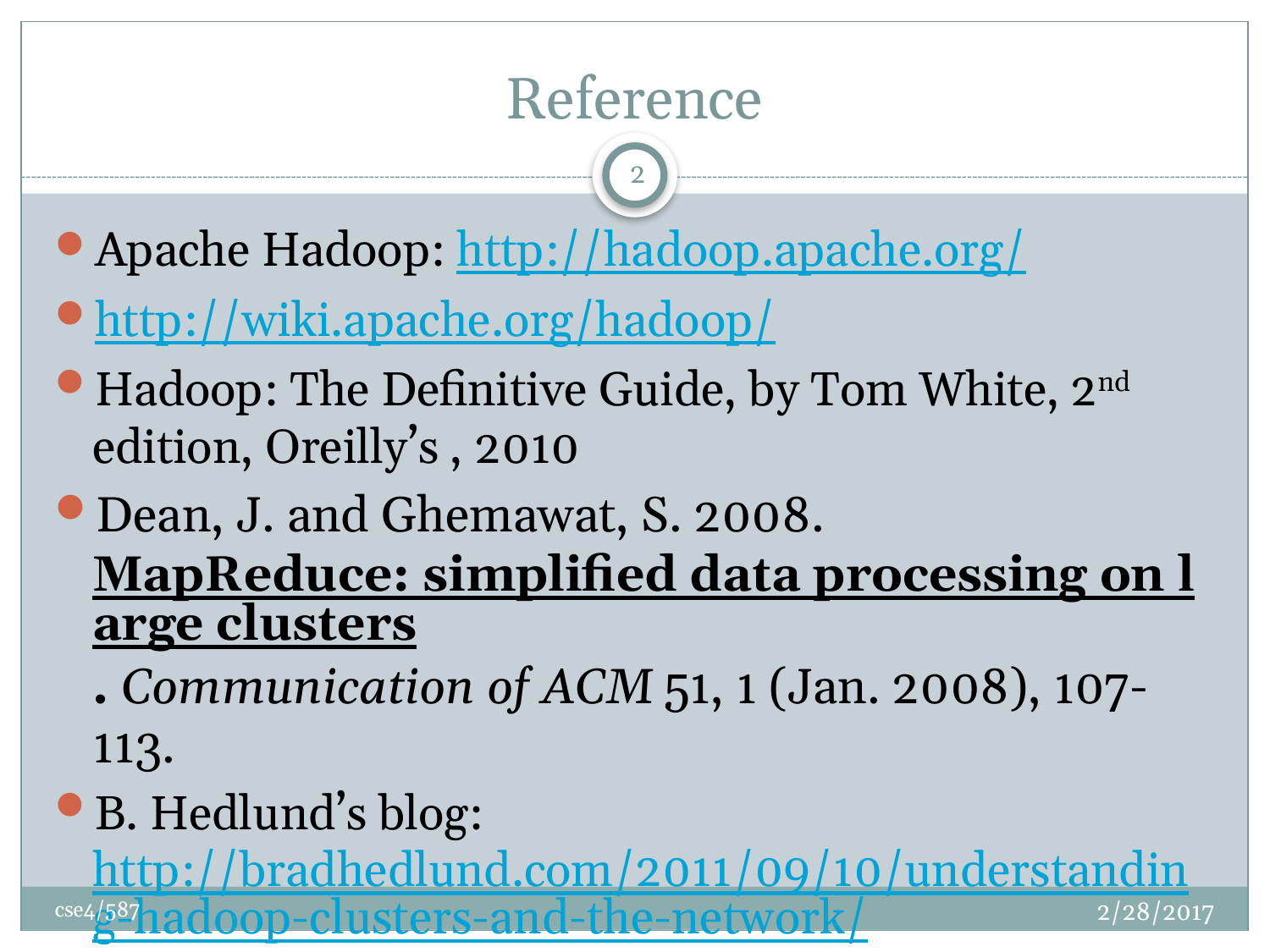

# Reference
2
Apache Hadoop: http://hadoop.apache.org/
http://wiki.apache.org/hadoop/
Hadoop: The Definitive Guide, by Tom White, 2nd edition, Oreilly’s , 2010
Dean, J. and Ghemawat, S. 2008. MapReduce: simplified data processing on large clusters. Communication of ACM 51, 1 (Jan. 2008), 107-113.
B. Hedlund’s blog: http://bradhedlund.com/2011/09/10/understanding-hadoop-clusters-and-the-network/

2/28/2017
cse4/587